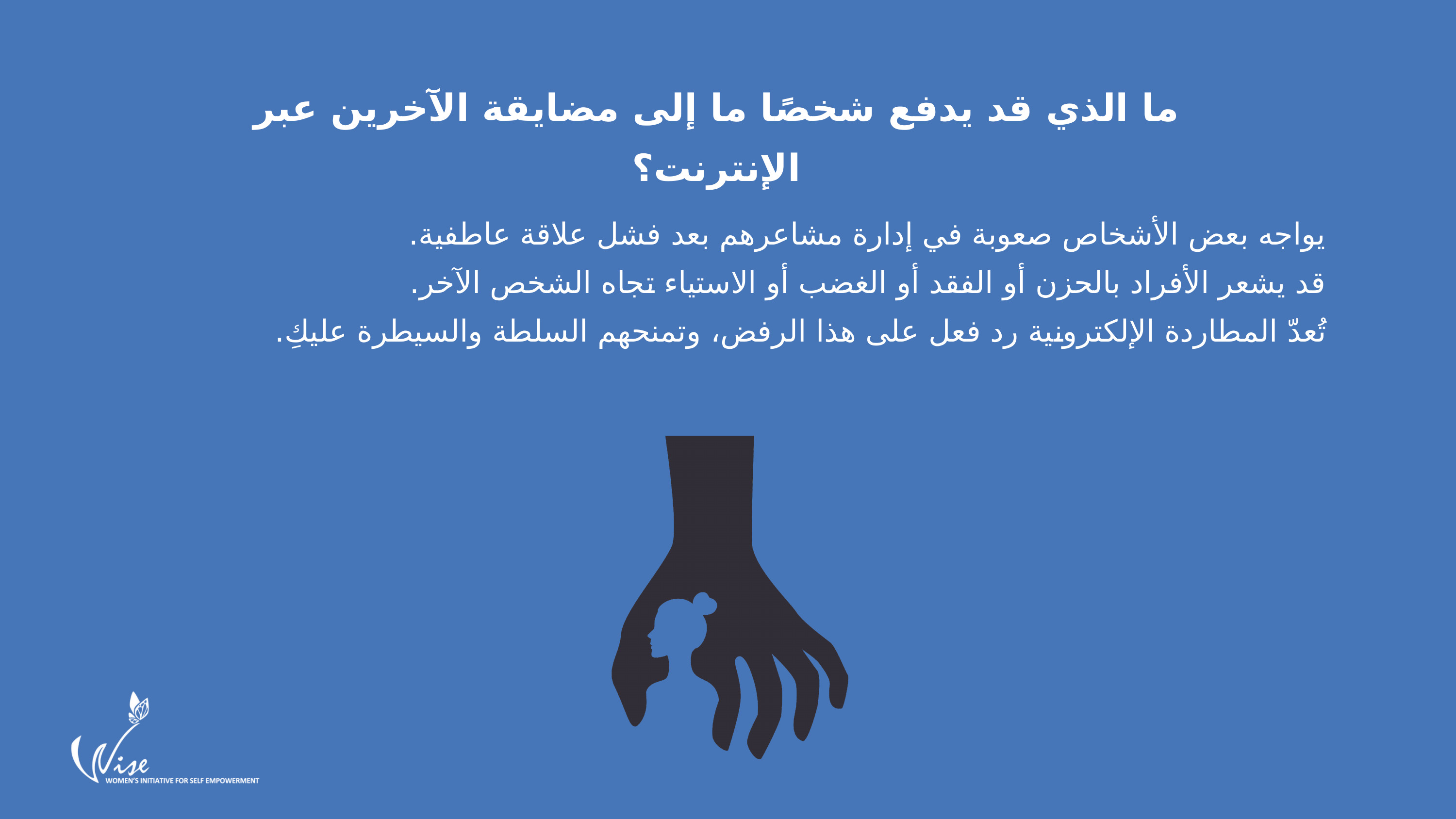

ما الذي قد يدفع شخصًا ما إلى مضايقة الآخرين عبر الإنترنت؟
يواجه بعض الأشخاص صعوبة في إدارة مشاعرهم بعد فشل علاقة عاطفية.
قد يشعر الأفراد بالحزن أو الفقد أو الغضب أو الاستياء تجاه الشخص الآخر.
تُعدّ المطاردة الإلكترونية رد فعل على هذا الرفض، وتمنحهم السلطة والسيطرة عليكِ.